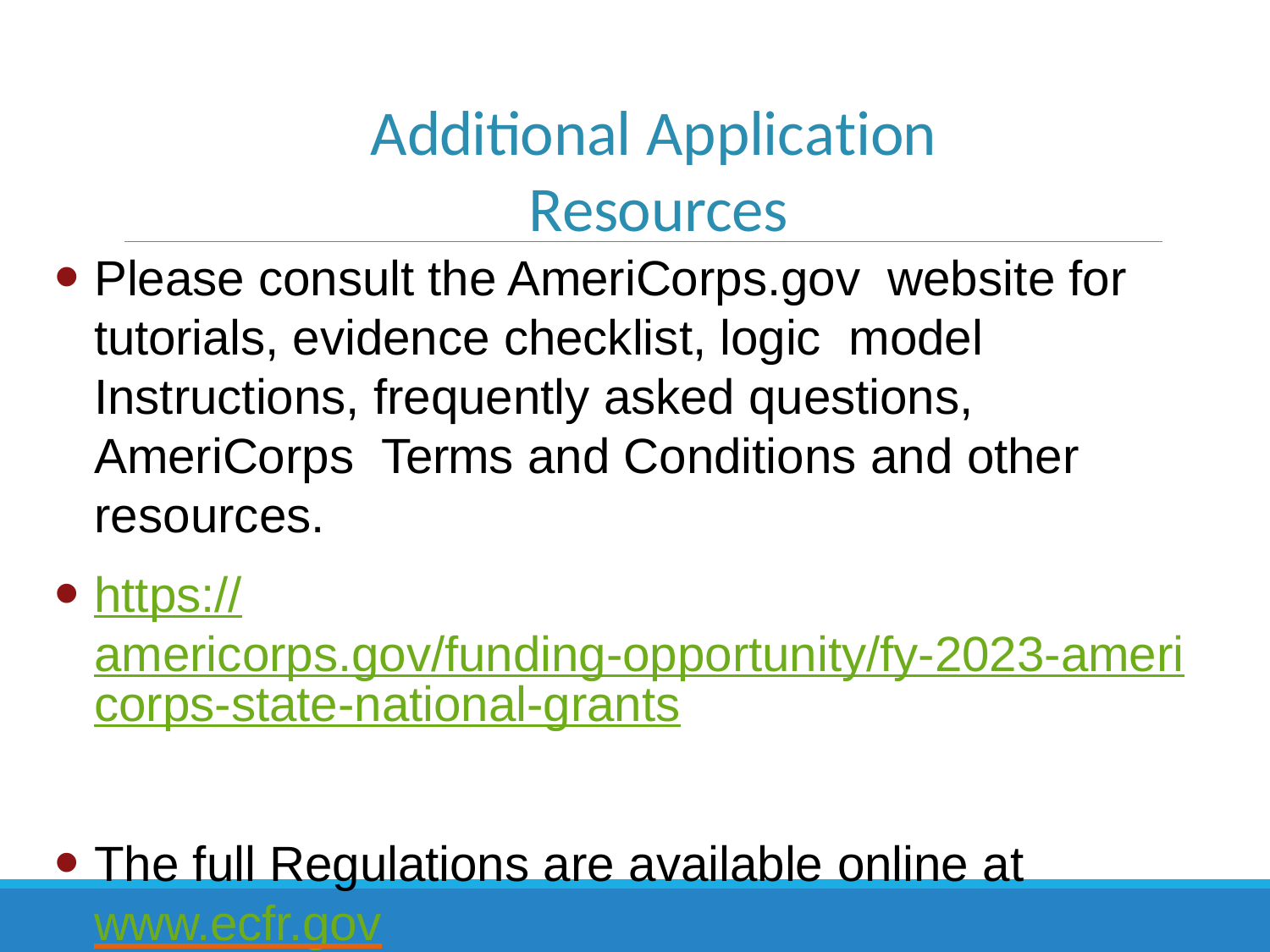

# Additional Application  Resources
Please consult the AmeriCorps.gov  website for tutorials, evidence checklist, logic  model Instructions, frequently asked questions, AmeriCorps  Terms and Conditions and other resources.
https://americorps.gov/funding-opportunity/fy-2023-americorps-state-national-grants

The full Regulations are available online at www.ecfr.gov